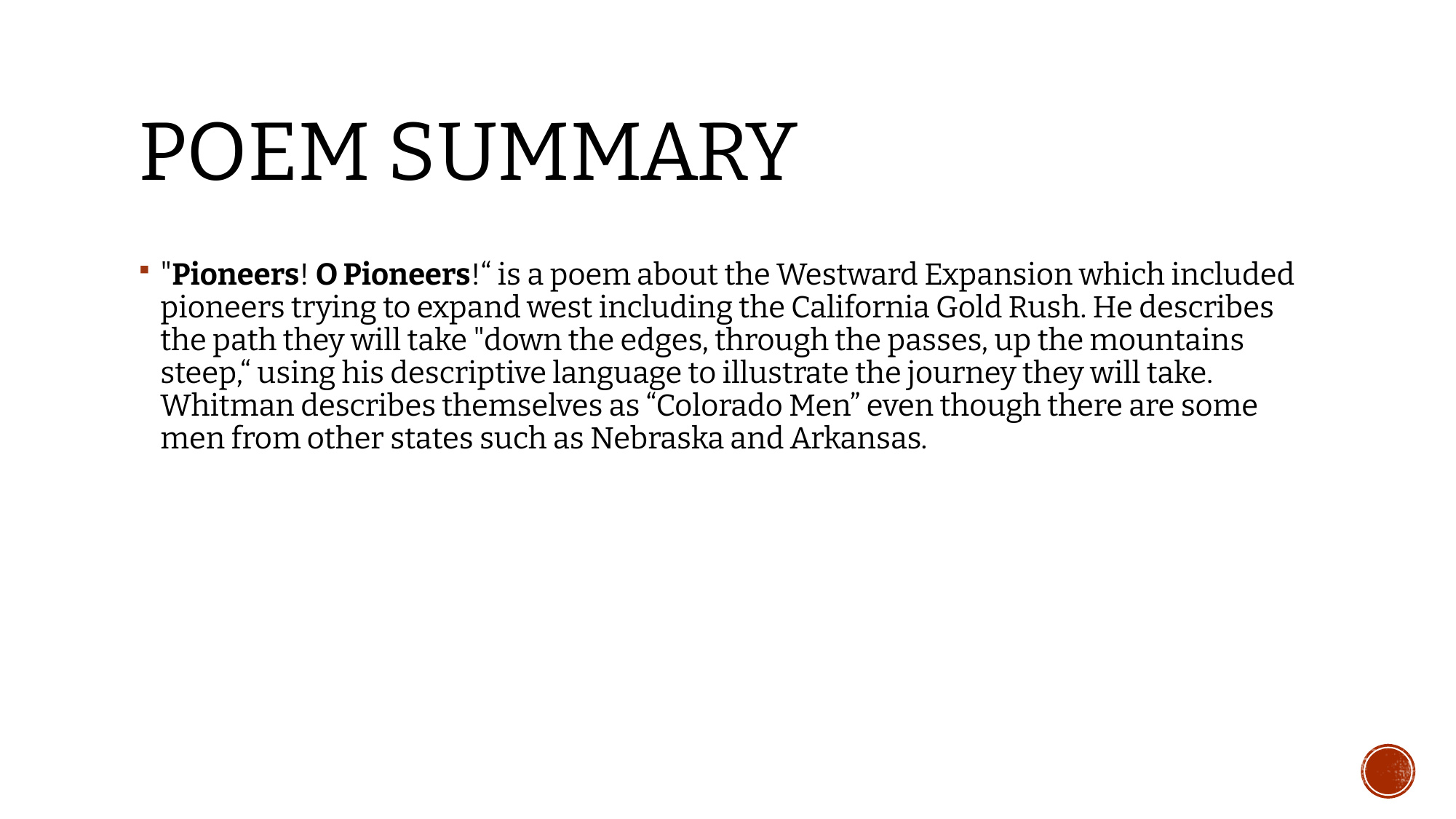

# Poem Summary
"Pioneers! O Pioneers!“ is a poem about the Westward Expansion which included pioneers trying to expand west including the California Gold Rush. He describes the path they will take "down the edges, through the passes, up the mountains steep,“ using his descriptive language to illustrate the journey they will take. Whitman describes themselves as “Colorado Men” even though there are some men from other states such as Nebraska and Arkansas.